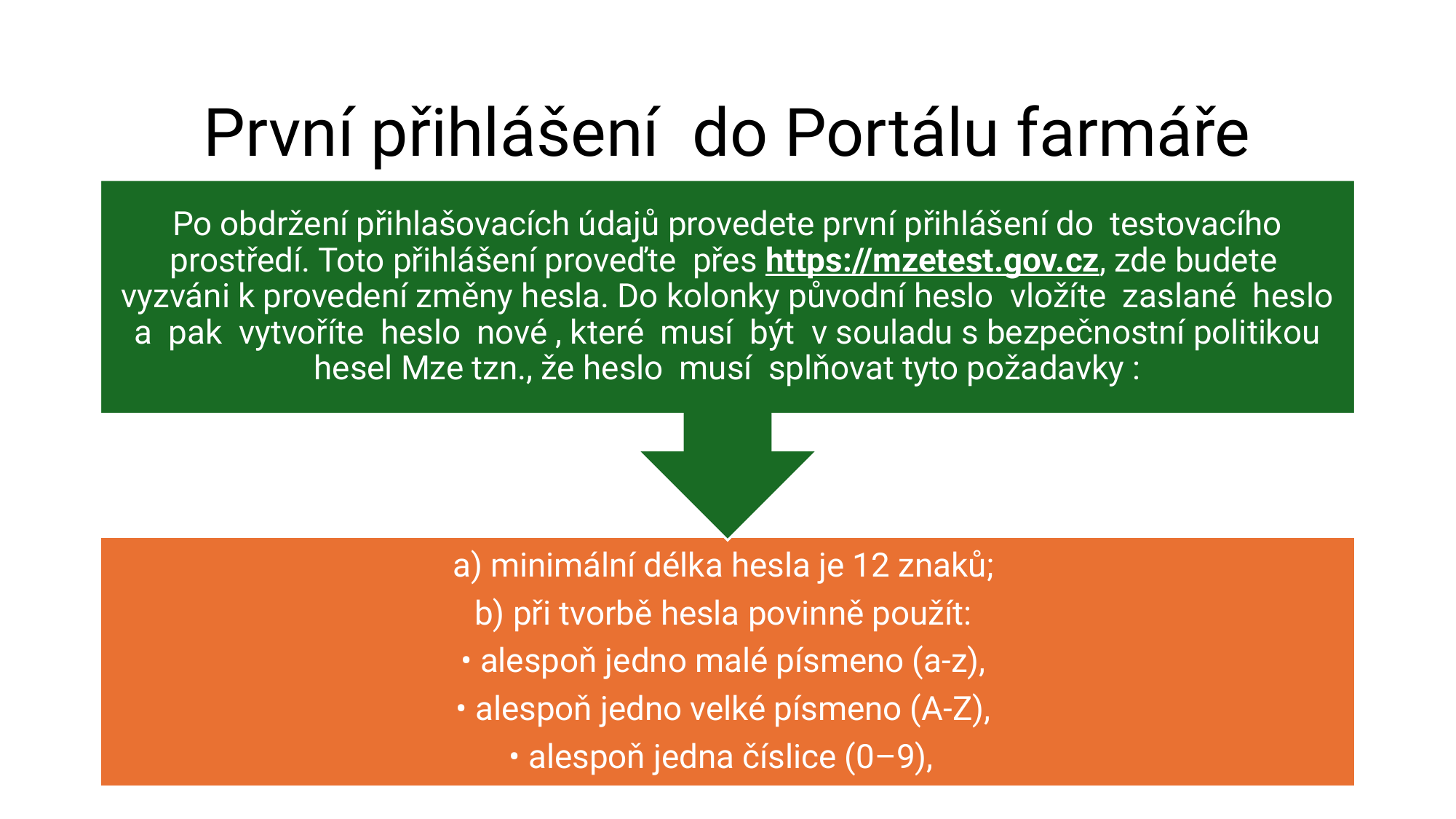

# První přihlášení  do Portálu farmáře
a) minimální délka hesla je 12 znaků;
b) při tvorbě hesla povinně použít:
• alespoň jedno malé písmeno (a-z),
• alespoň jedno velké písmeno (A-Z),
• alespoň jedna číslice (0–9),
Po obdržení přihlašovacích údajů provedete první přihlášení do  testovacího prostředí. Toto přihlášení proveďte  přes https://mzetest.gov.cz, zde budete  vyzváni k provedení změny hesla. Do kolonky původní heslo  vložíte  zaslané  heslo a  pak  vytvoříte  heslo  nové , které  musí  být  v souladu s bezpečnostní politikou hesel Mze tzn., že heslo  musí  splňovat tyto požadavky :